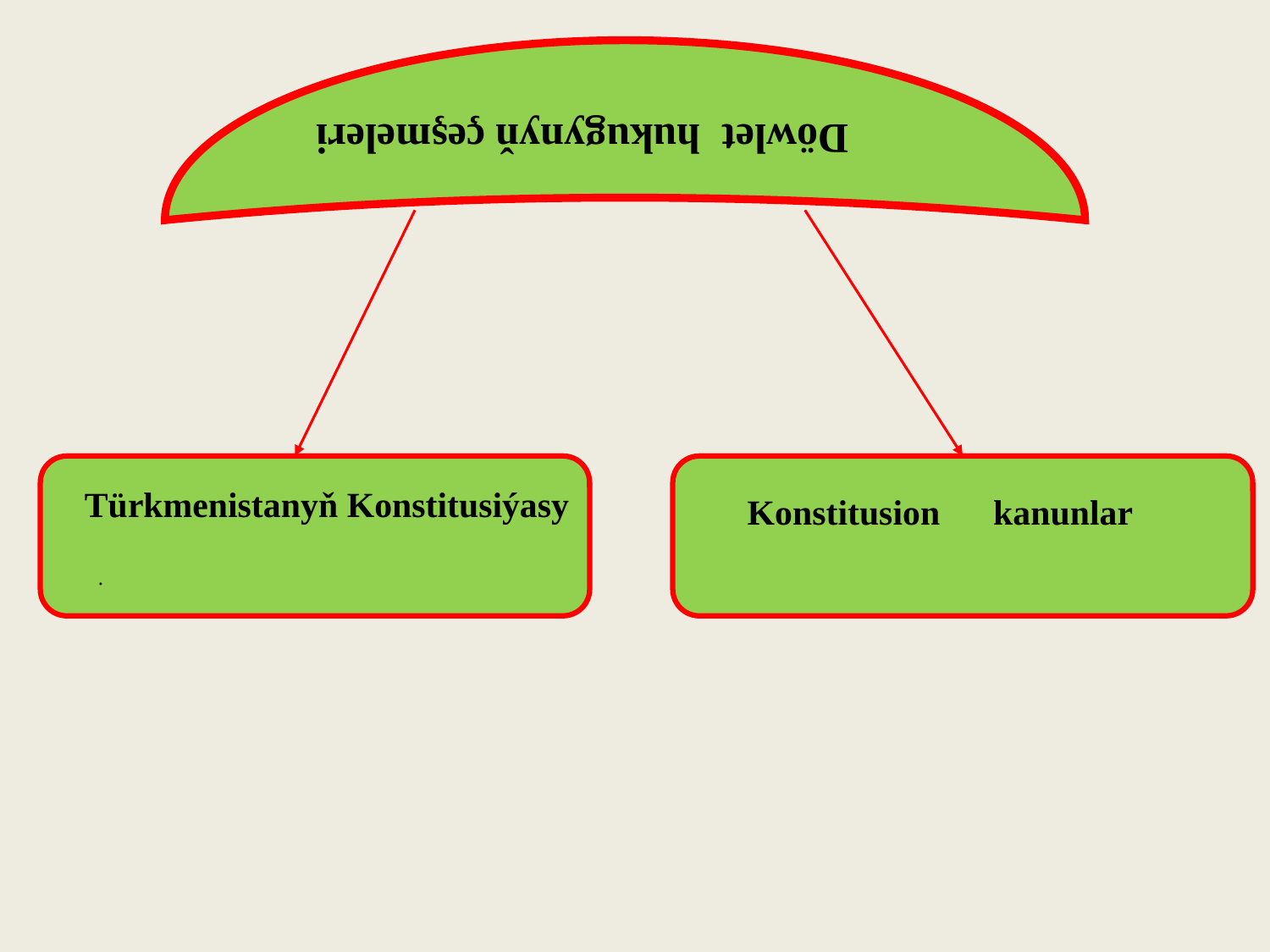

Döwlet  hukugynyň çeşmeleri

   Türkmenistanyň Konstitusiýasy

.

 Konstitusion      kanunlar